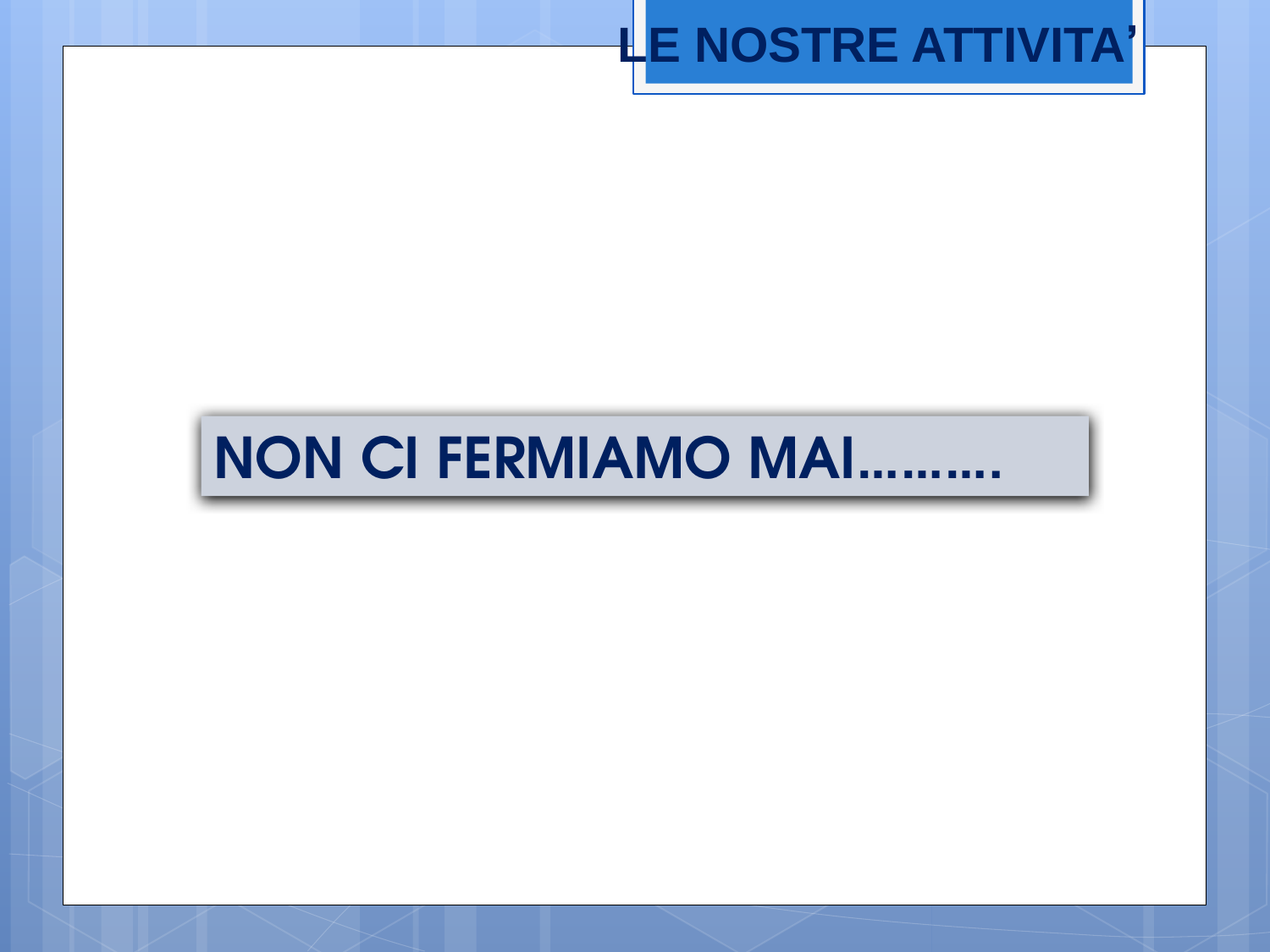

LE NOSTRE ATTIVITA’
NON CI FERMIAMO MAI……….